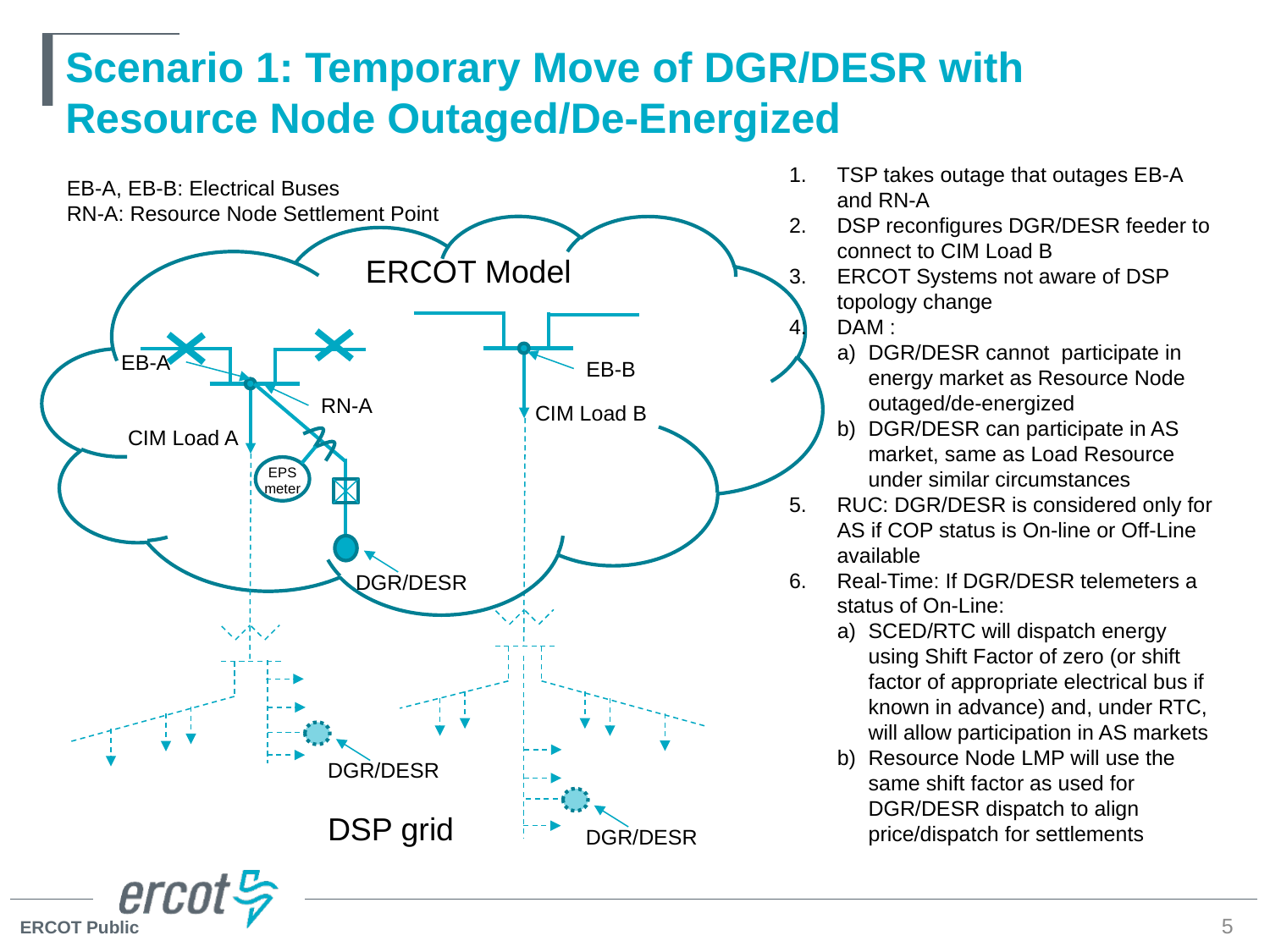

# Scenario 1: Temporary Move of DGR/DESR with Resource Node Outaged/De-Energized
TSP takes outage that outages EB-A and RN-A
DSP reconfigures DGR/DESR feeder to connect to CIM Load B
ERCOT Systems not aware of DSP topology change
DAM :
DGR/DESR cannot  participate in energy market as Resource Node outaged/de-energized
DGR/DESR can participate in AS market, same as Load Resource under similar circumstances
RUC: DGR/DESR is considered only for AS if COP status is On-line or Off-Line available
Real-Time: If DGR/DESR telemeters a status of On-Line:
SCED/RTC will dispatch energy using Shift Factor of zero (or shift factor of appropriate electrical bus if known in advance) and, under RTC, will allow participation in AS markets
Resource Node LMP will use the same shift factor as used for DGR/DESR dispatch to align price/dispatch for settlements
EB-A, EB-B: Electrical Buses
RN-A: Resource Node Settlement Point

ERCOT Model

EB-A

EB-B

DGR/DESR
RN-A

EPS
meter

CIM Load B
CIM Load A

DGR/DESR

DGR/DESR
DSP grid
5